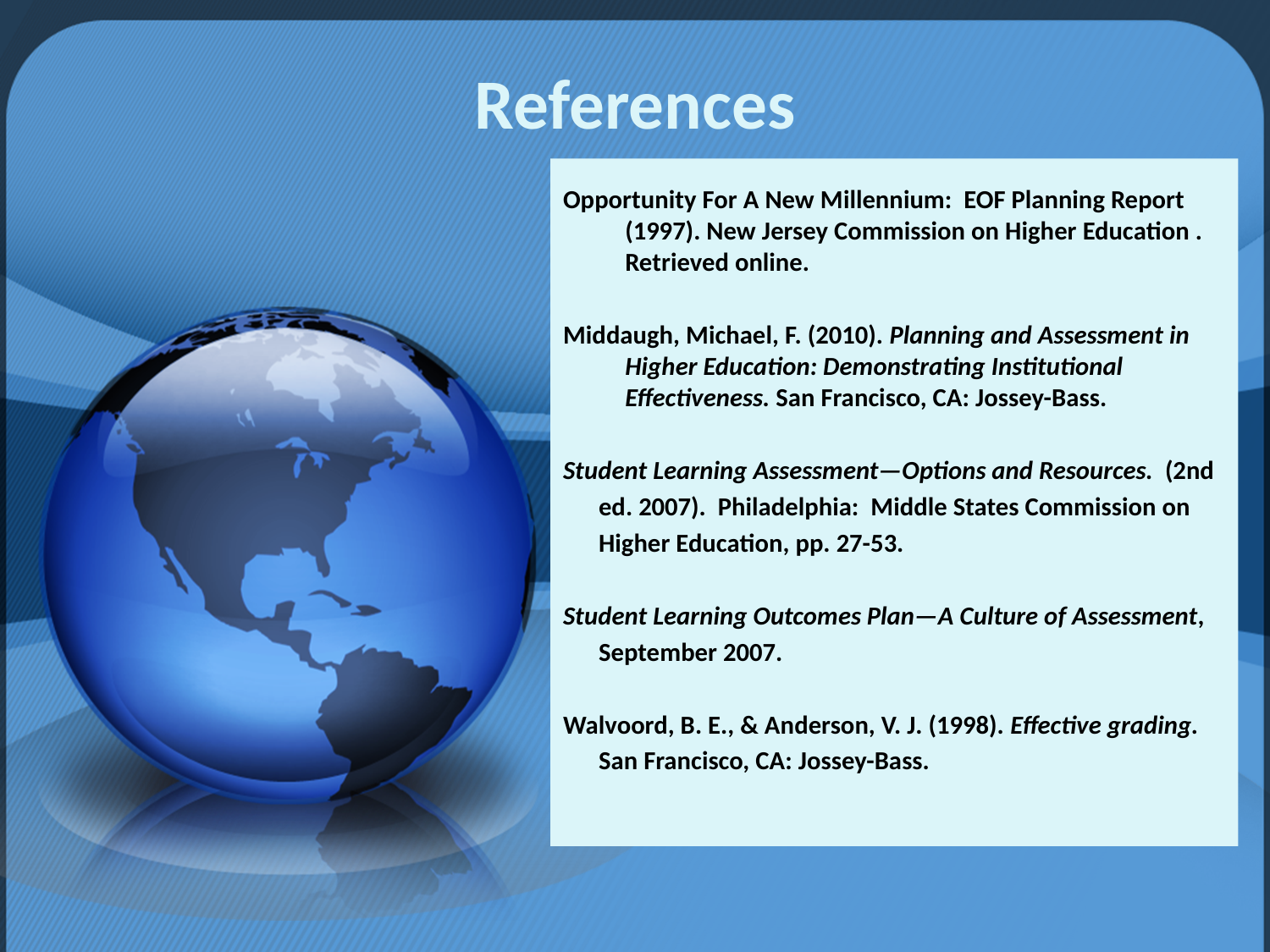

# References
Opportunity For A New Millennium:  EOF Planning Report (1997). New Jersey Commission on Higher Education .  Retrieved online.

Middaugh, Michael, F. (2010). Planning and Assessment in Higher Education: Demonstrating Institutional Effectiveness. San Francisco, CA: Jossey-Bass.

Student Learning Assessment—Options and Resources.  (2nd
      ed. 2007).  Philadelphia:  Middle States Commission on
      Higher Education, pp. 27-53.

Student Learning Outcomes Plan—A Culture of Assessment,
      September 2007.

Walvoord, B. E., & Anderson, V. J. (1998). Effective grading.
      San Francisco, CA: Jossey-Bass.